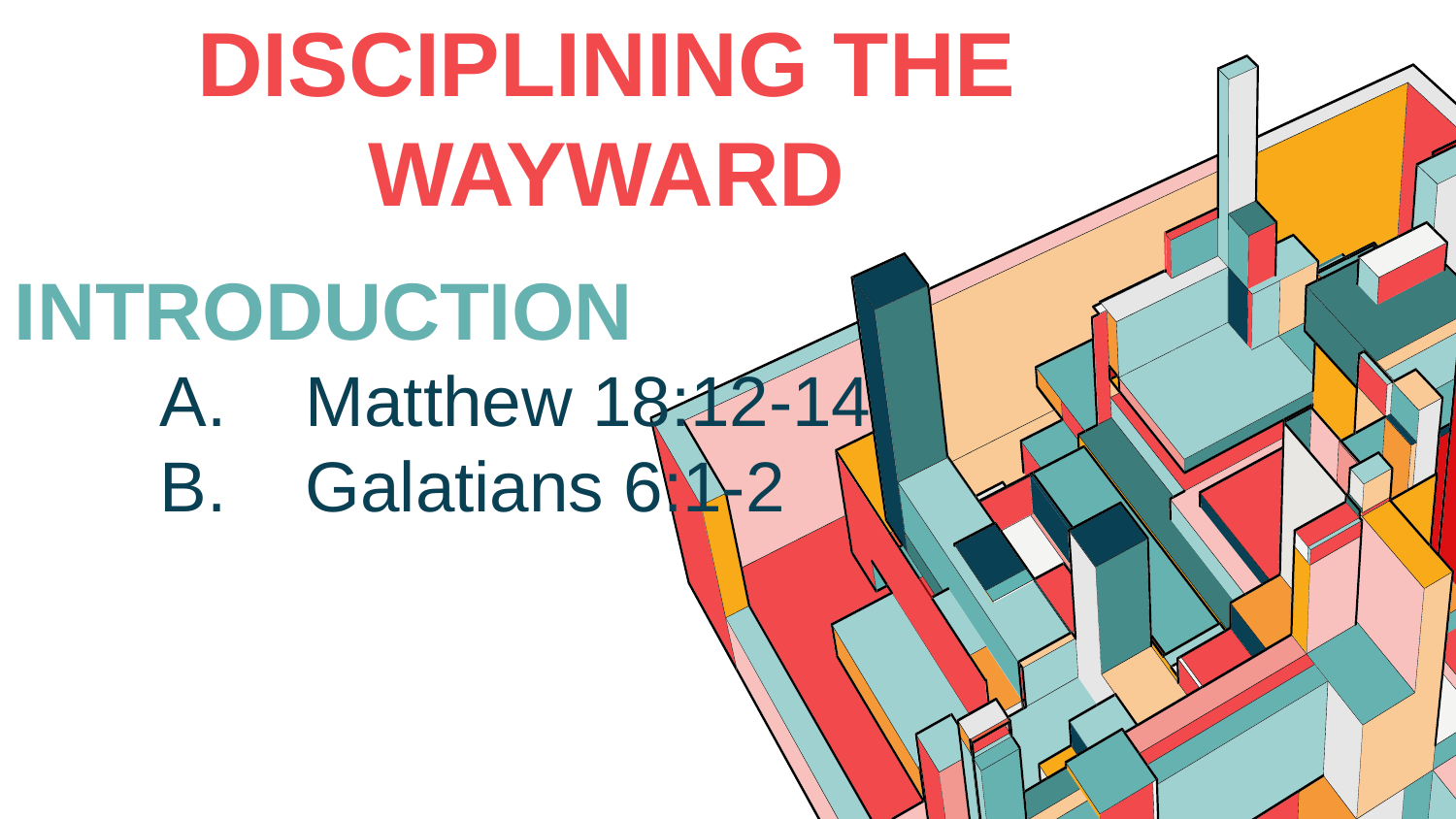

DISCIPLINING THE WAYWARD
Introduction
Matthew 18:12-14
Galatians 6:1-2